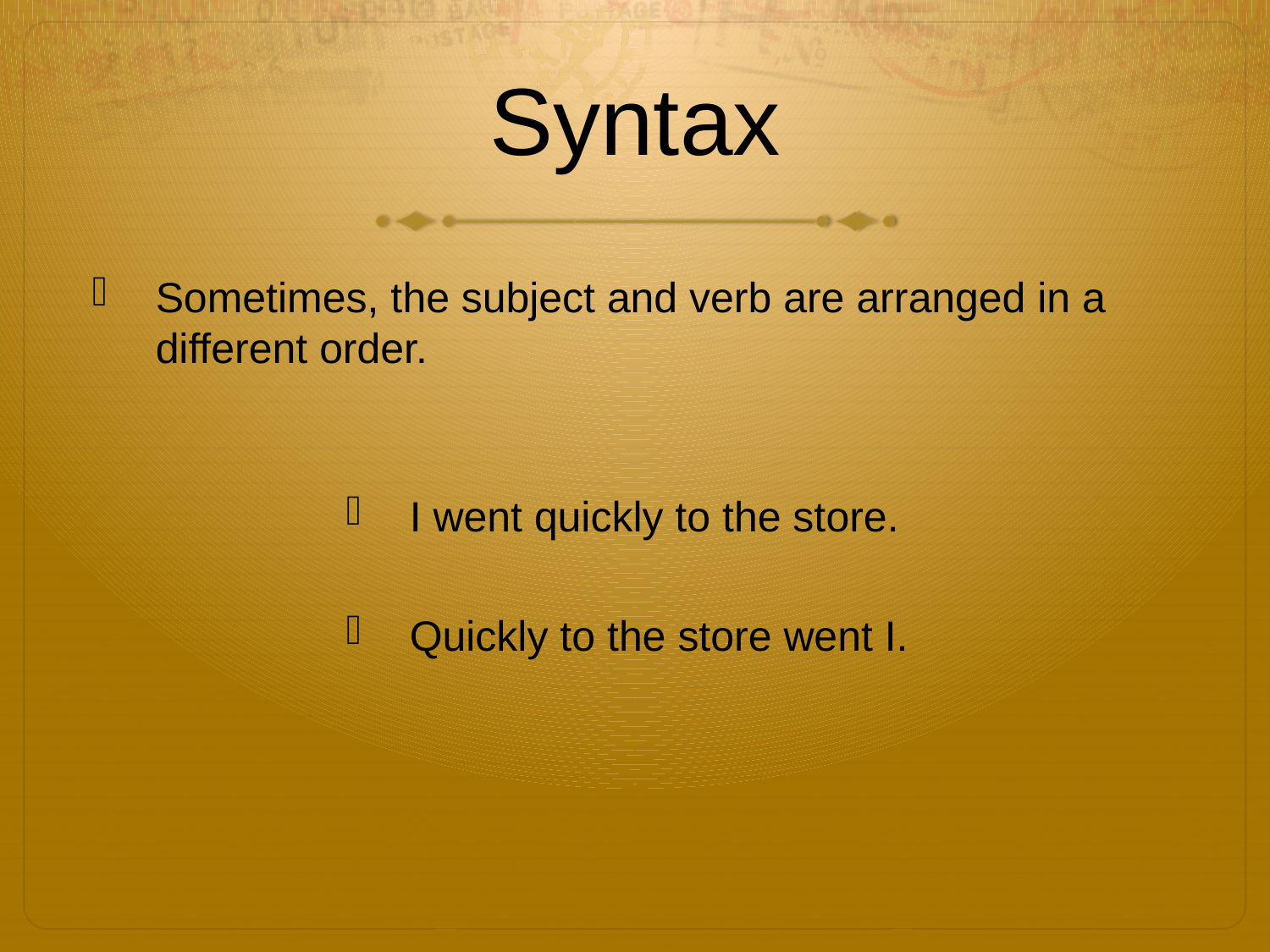

# Syntax
Sometimes, the subject and verb are arranged in a different order.

I went quickly to the store.
Quickly to the store went I.